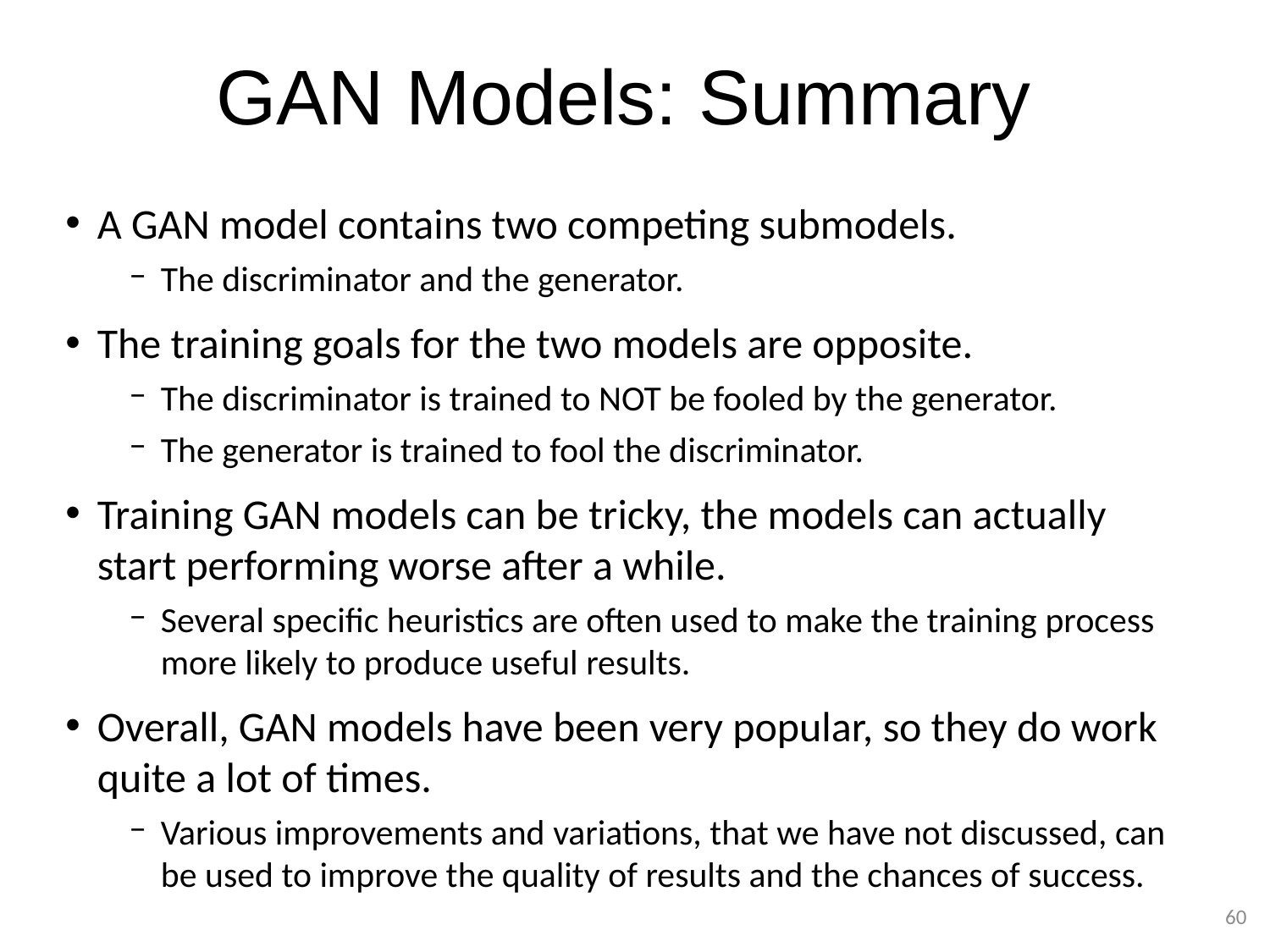

# GAN Models: Summary
A GAN model contains two competing submodels.
The discriminator and the generator.
The training goals for the two models are opposite.
The discriminator is trained to NOT be fooled by the generator.
The generator is trained to fool the discriminator.
Training GAN models can be tricky, the models can actually start performing worse after a while.
Several specific heuristics are often used to make the training process more likely to produce useful results.
Overall, GAN models have been very popular, so they do work quite a lot of times.
Various improvements and variations, that we have not discussed, can be used to improve the quality of results and the chances of success.
60